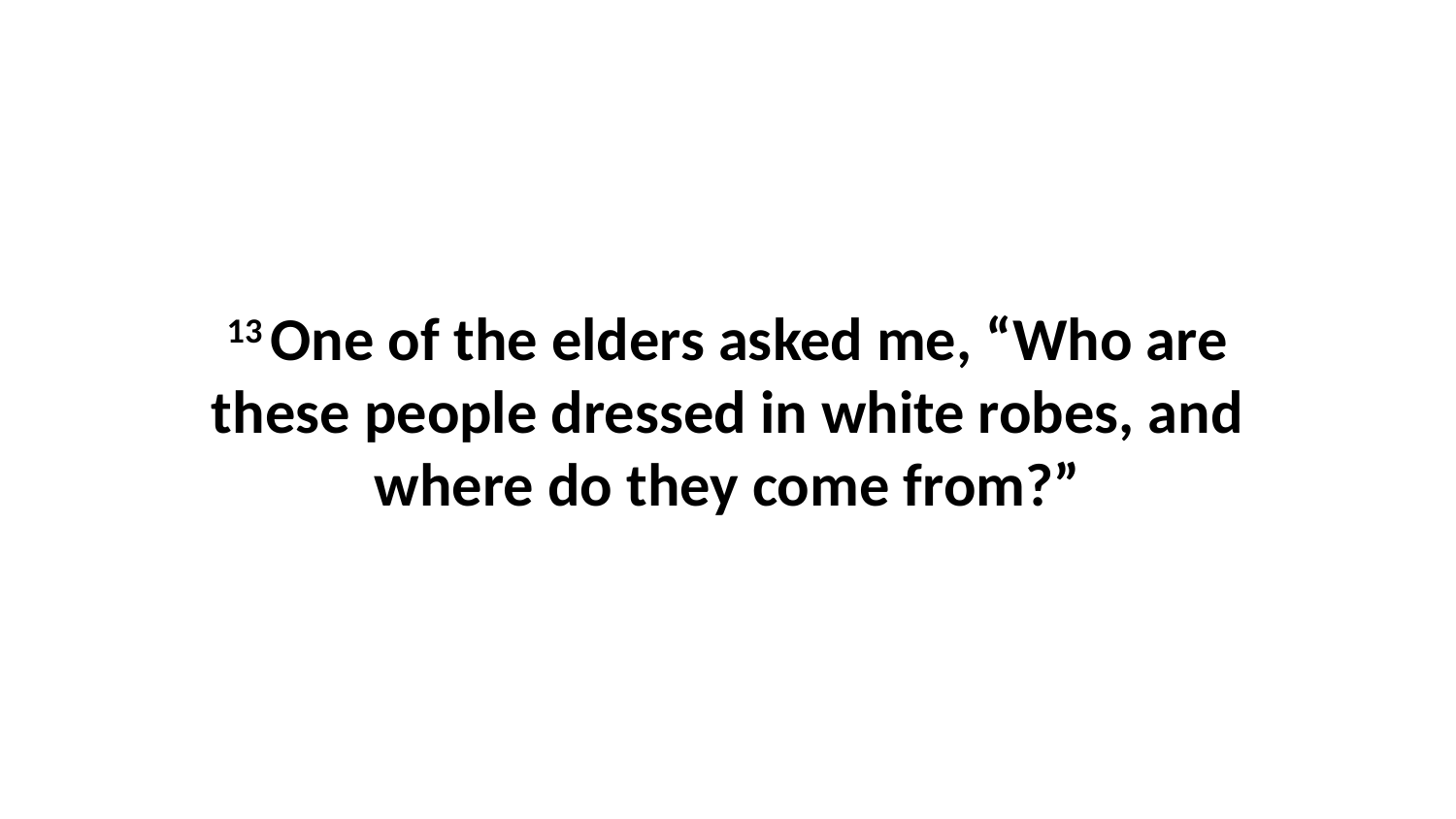

13 One of the elders asked me, “Who are these people dressed in white robes, and where do they come from?”